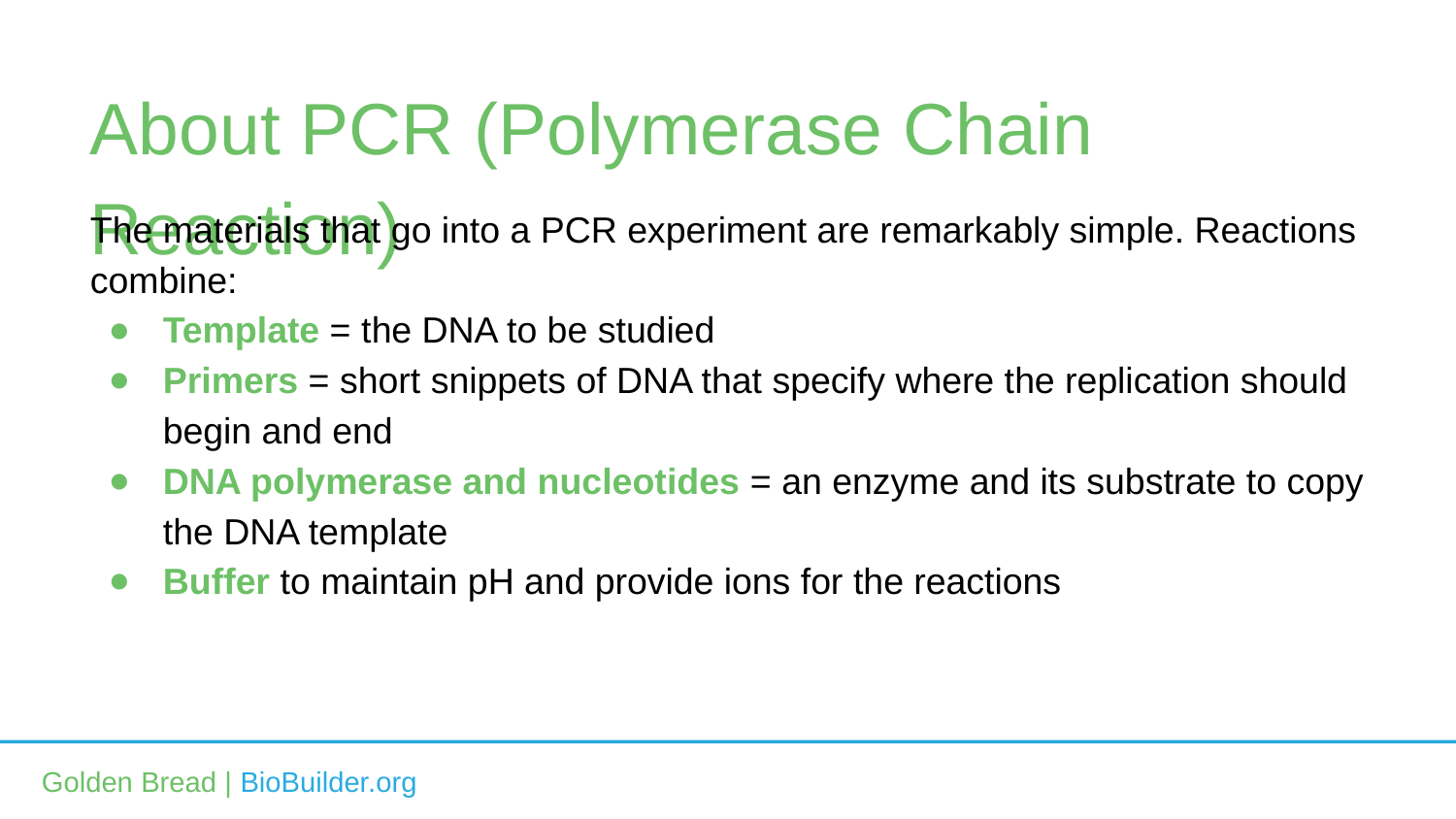

About PCR (Polymerase Chain Reaction)
The materials that go into a PCR experiment are remarkably simple. Reactions combine:
Template = the DNA to be studied
Primers = short snippets of DNA that specify where the replication should begin and end
DNA polymerase and nucleotides = an enzyme and its substrate to copy the DNA template
Buffer to maintain pH and provide ions for the reactions

Golden Bread | BioBuilder.org